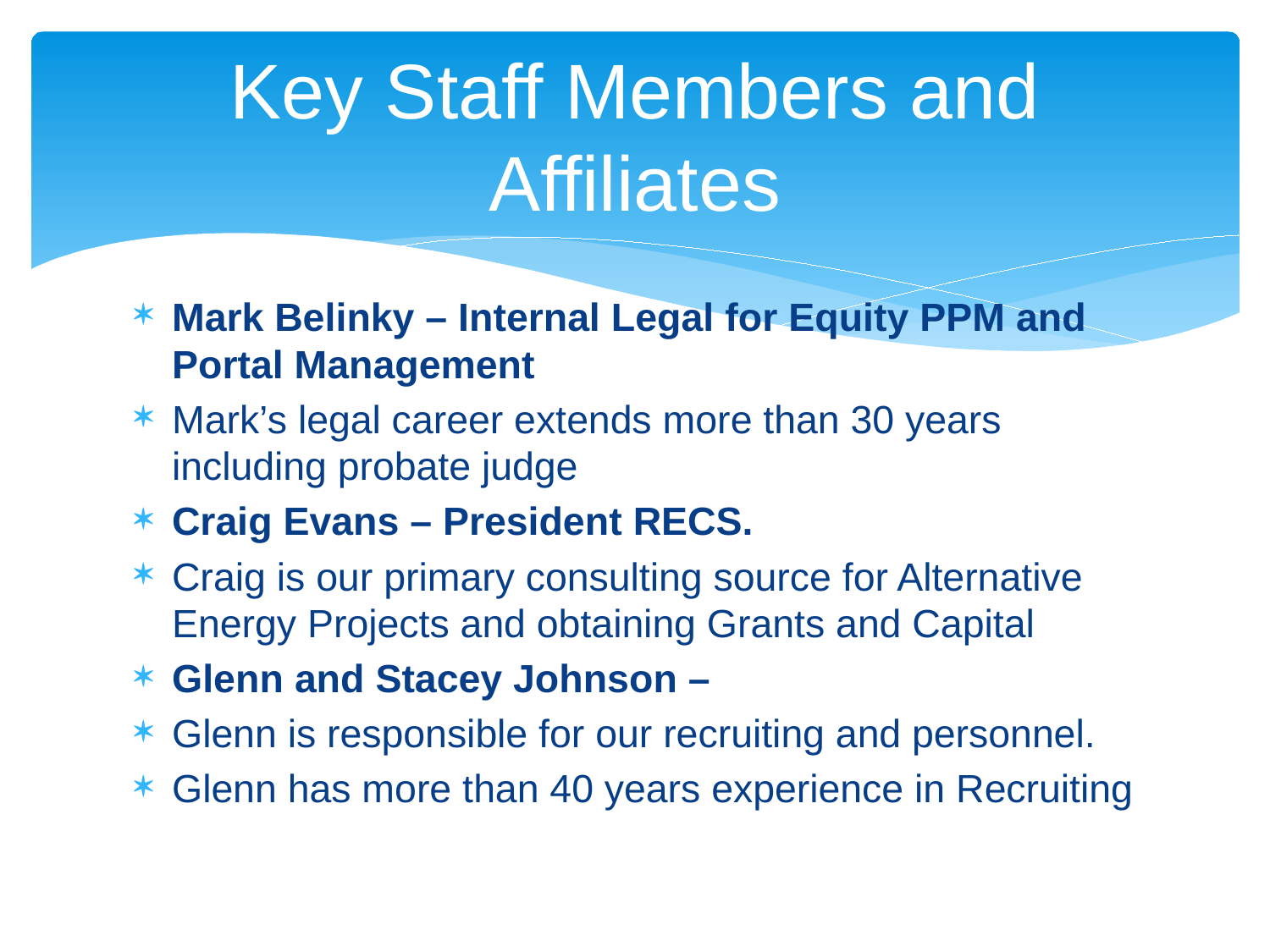

# Key Staff Members and Affiliates
Mark Belinky – Internal Legal for Equity PPM and Portal Management
Mark’s legal career extends more than 30 years including probate judge
Craig Evans – President RECS.
Craig is our primary consulting source for Alternative Energy Projects and obtaining Grants and Capital
Glenn and Stacey Johnson –
Glenn is responsible for our recruiting and personnel.
Glenn has more than 40 years experience in Recruiting